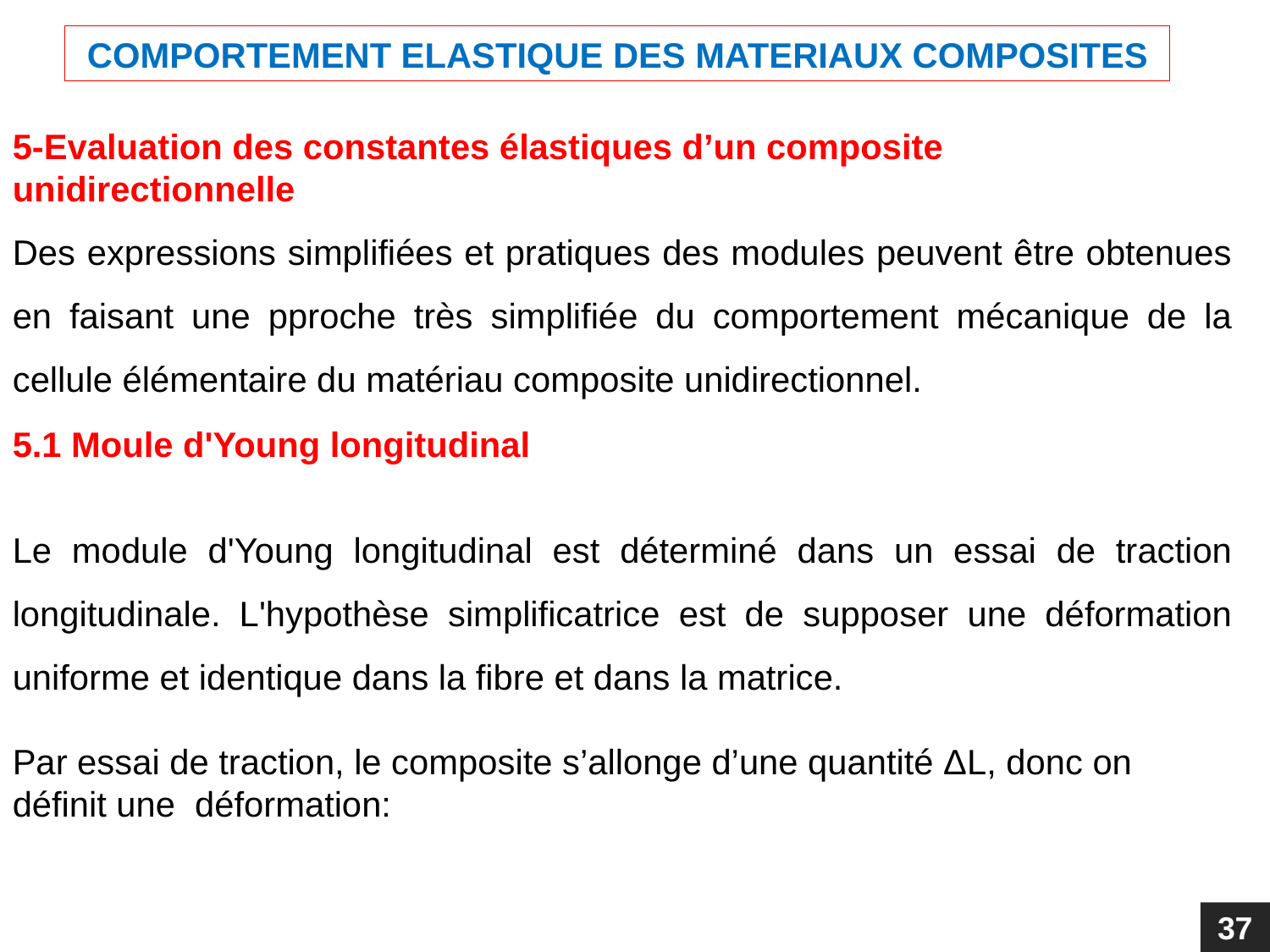

COMPORTEMENT ELASTIQUE DES MATERIAUX COMPOSITES

5-Evaluation des constantes élastiques d’un composite unidirectionnelle
Des expressions simplifiées et pratiques des modules peuvent être obtenues en faisant une pproche très simplifiée du comportement mécanique de la cellule élémentaire du matériau composite unidirectionnel.

5.1 Moule d'Young longitudinal

Le module d'Young longitudinal est déterminé dans un essai de traction longitudinale. L'hypothèse simplificatrice est de supposer une déformation uniforme et identique dans la fibre et dans la matrice.

Par essai de traction, le composite s’allonge d’une quantité ΔL, donc on définit une  déformation:

37